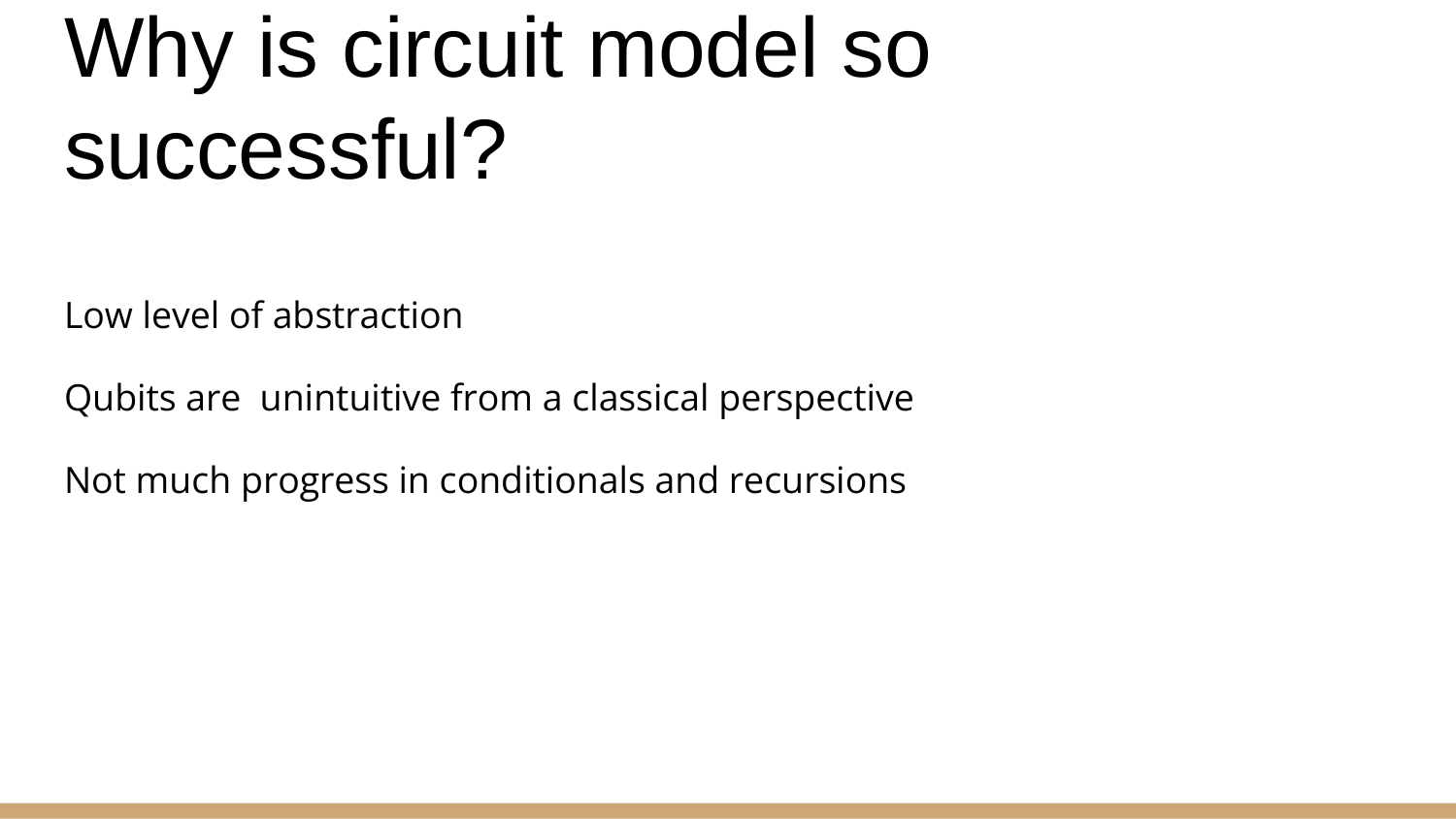

# Why is circuit model so successful?

Low level of abstraction
Qubits are  unintuitive from a classical perspective
Not much progress in conditionals and recursions